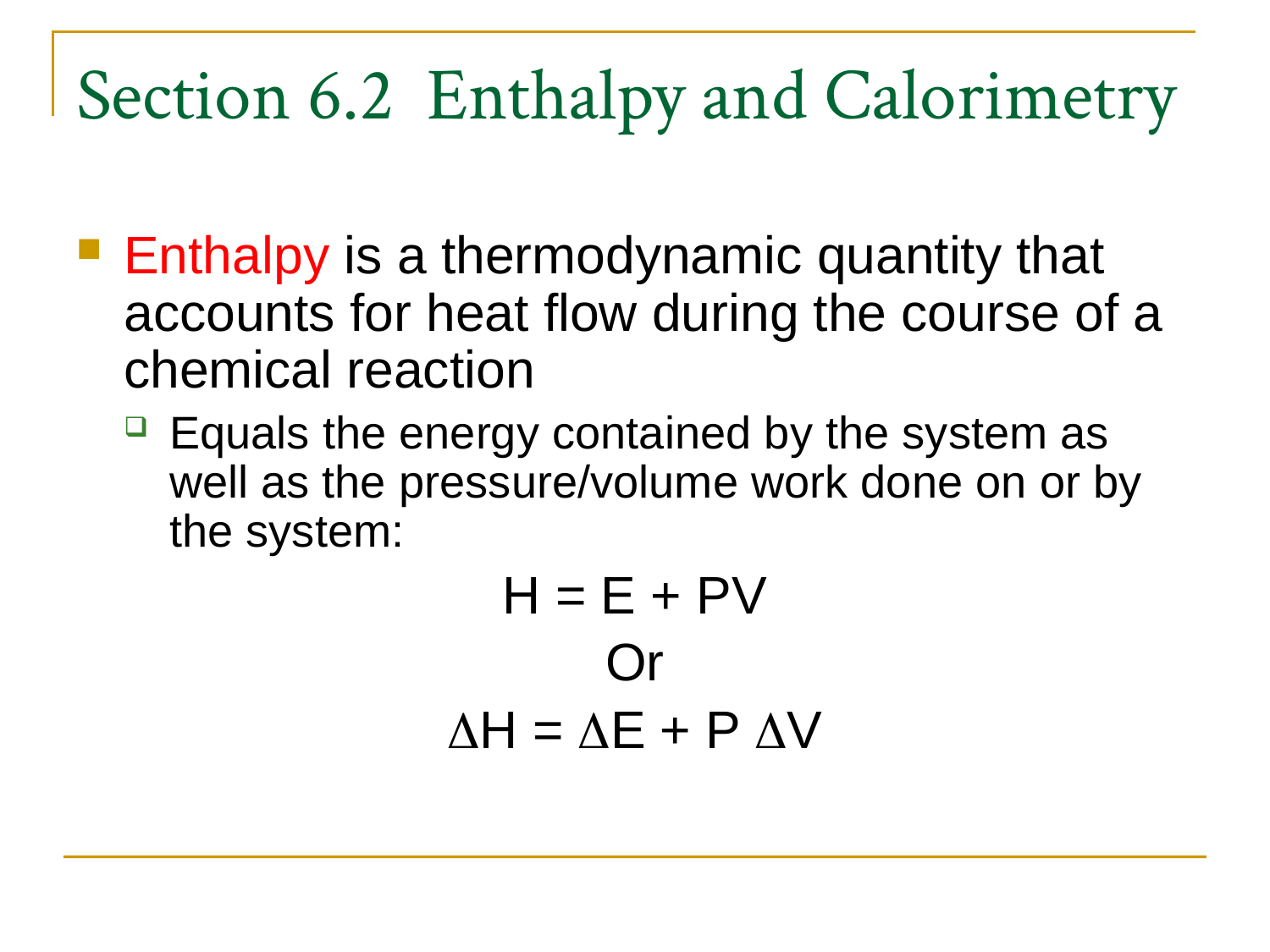

# Section 6.2  Enthalpy and Calorimetry
Enthalpy is a thermodynamic quantity that accounts for heat flow during the course of a chemical reaction
Equals the energy contained by the system as well as the pressure/volume work done on or by the system:
H = E + PV
Or
ΔH = ΔE + P ΔV